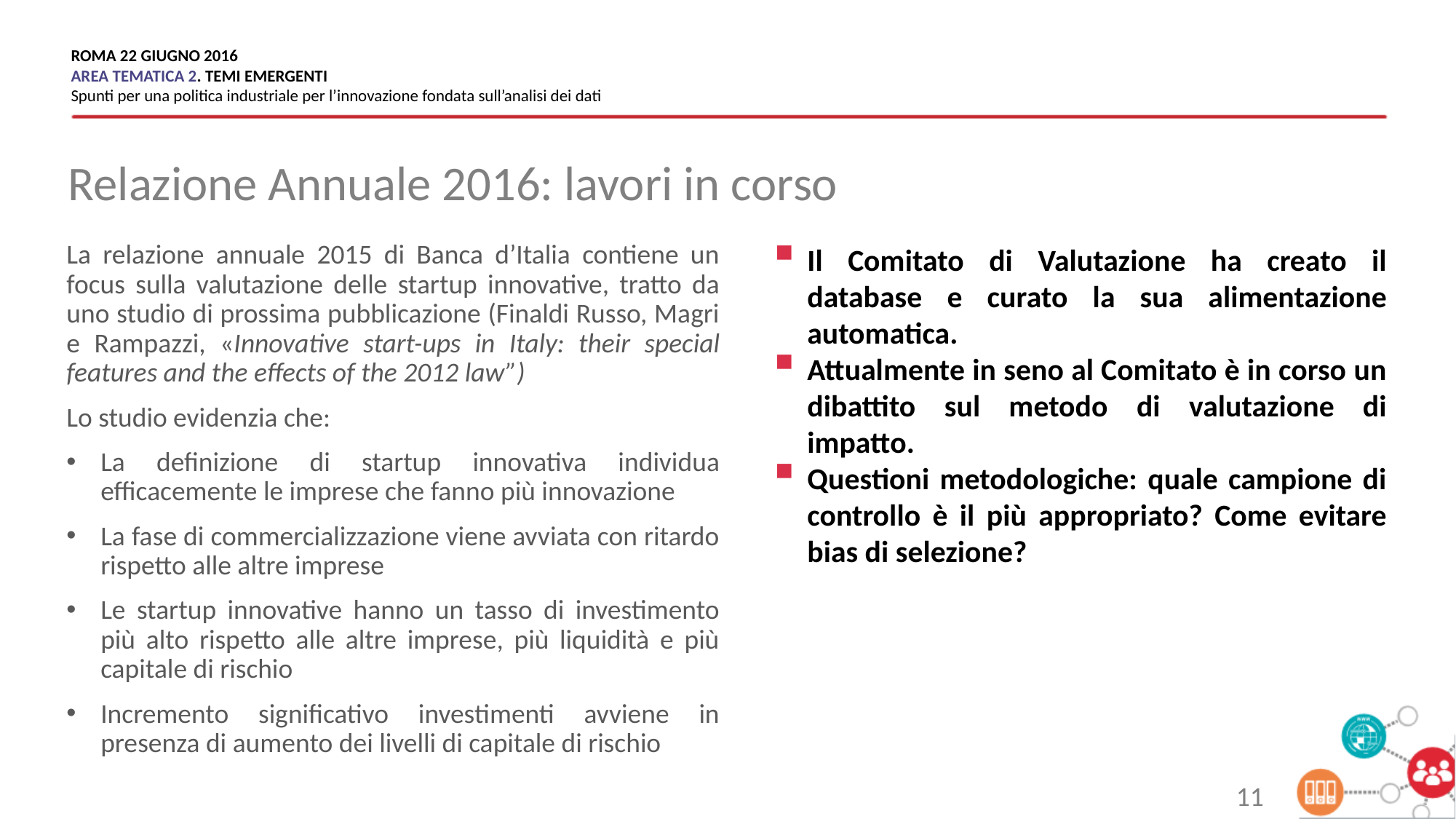

ROMA 22 GIUGNO 2016
AREA TEMATICA 2. TEMI EMERGENTI
Spunti per una politica industriale per l’innovazione fondata sull’analisi dei dati

Relazione Annuale 2016: lavori in corso
La relazione annuale 2015 di Banca d’Italia contiene un focus sulla valutazione delle startup innovative, tratto da uno studio di prossima pubblicazione (Finaldi Russo, Magri e Rampazzi, «Innovative start-ups in Italy: their special features and the effects of the 2012 law”)
Lo studio evidenzia che:
La definizione di startup innovativa individua efficacemente le imprese che fanno più innovazione
La fase di commercializzazione viene avviata con ritardo rispetto alle altre imprese
Le startup innovative hanno un tasso di investimento più alto rispetto alle altre imprese, più liquidità e più capitale di rischio
Incremento significativo investimenti avviene in presenza di aumento dei livelli di capitale di rischio

Il Comitato di Valutazione ha creato il database e curato la sua alimentazione automatica.
Attualmente in seno al Comitato è in corso un dibattito sul metodo di valutazione di impatto.
Questioni metodologiche: quale campione di controllo è il più appropriato? Come evitare bias di selezione?
11